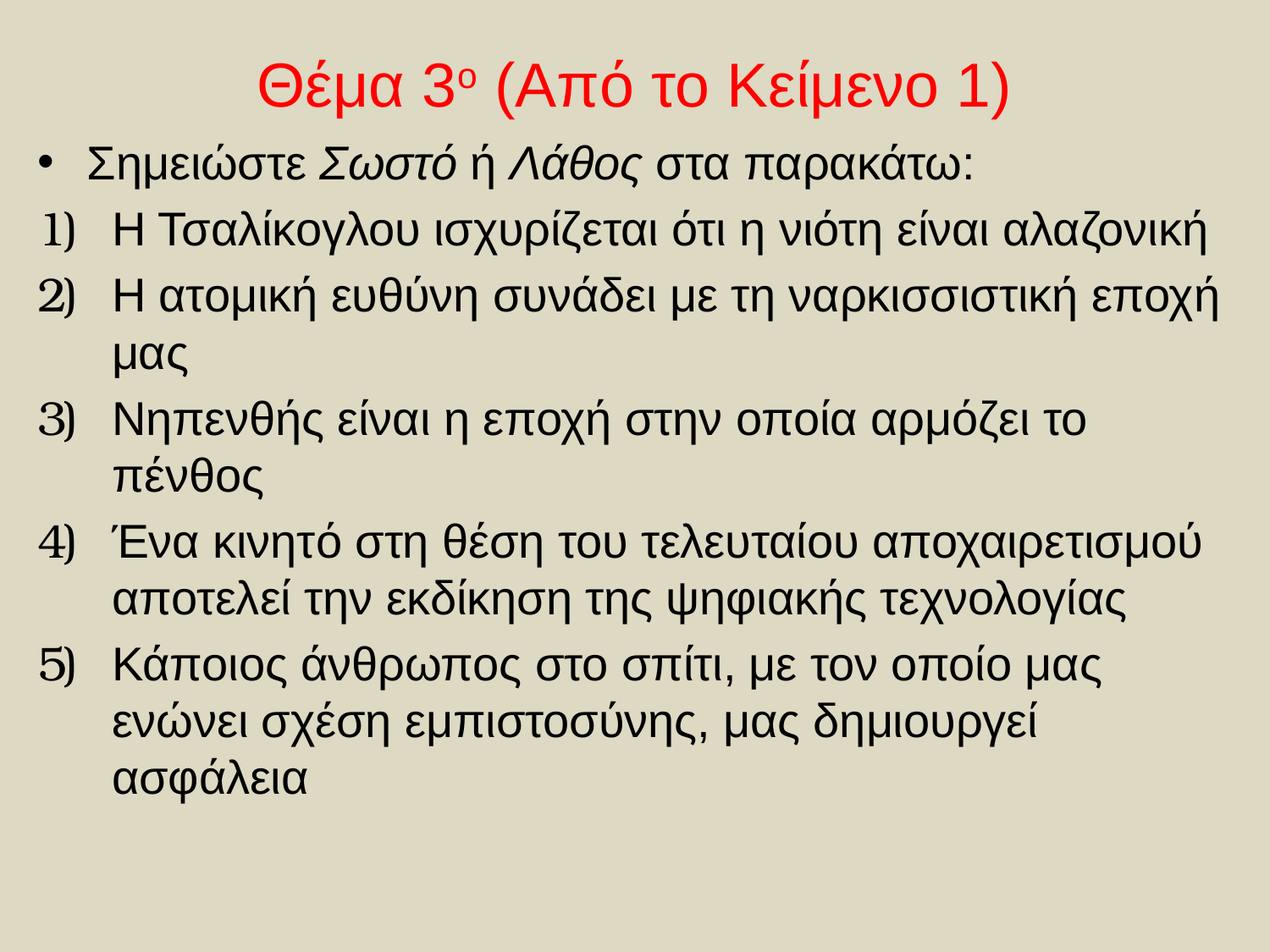

# Θέμα 3ο (Από το Κείμενο 1)
Σημειώστε Σωστό ή Λάθος στα παρακάτω:
Η Τσαλίκογλου ισχυρίζεται ότι η νιότη είναι αλαζονική
Η ατομική ευθύνη συνάδει με τη ναρκισσιστική εποχή μας
Νηπενθής είναι η εποχή στην οποία αρμόζει το πένθος
Ένα κινητό στη θέση του τελευταίου αποχαιρετισμού αποτελεί την εκδίκηση της ψηφιακής τεχνολογίας
Κάποιος άνθρωπος στο σπίτι, με τον οποίο μας ενώνει σχέση εμπιστοσύνης, μας δημιουργεί ασφάλεια